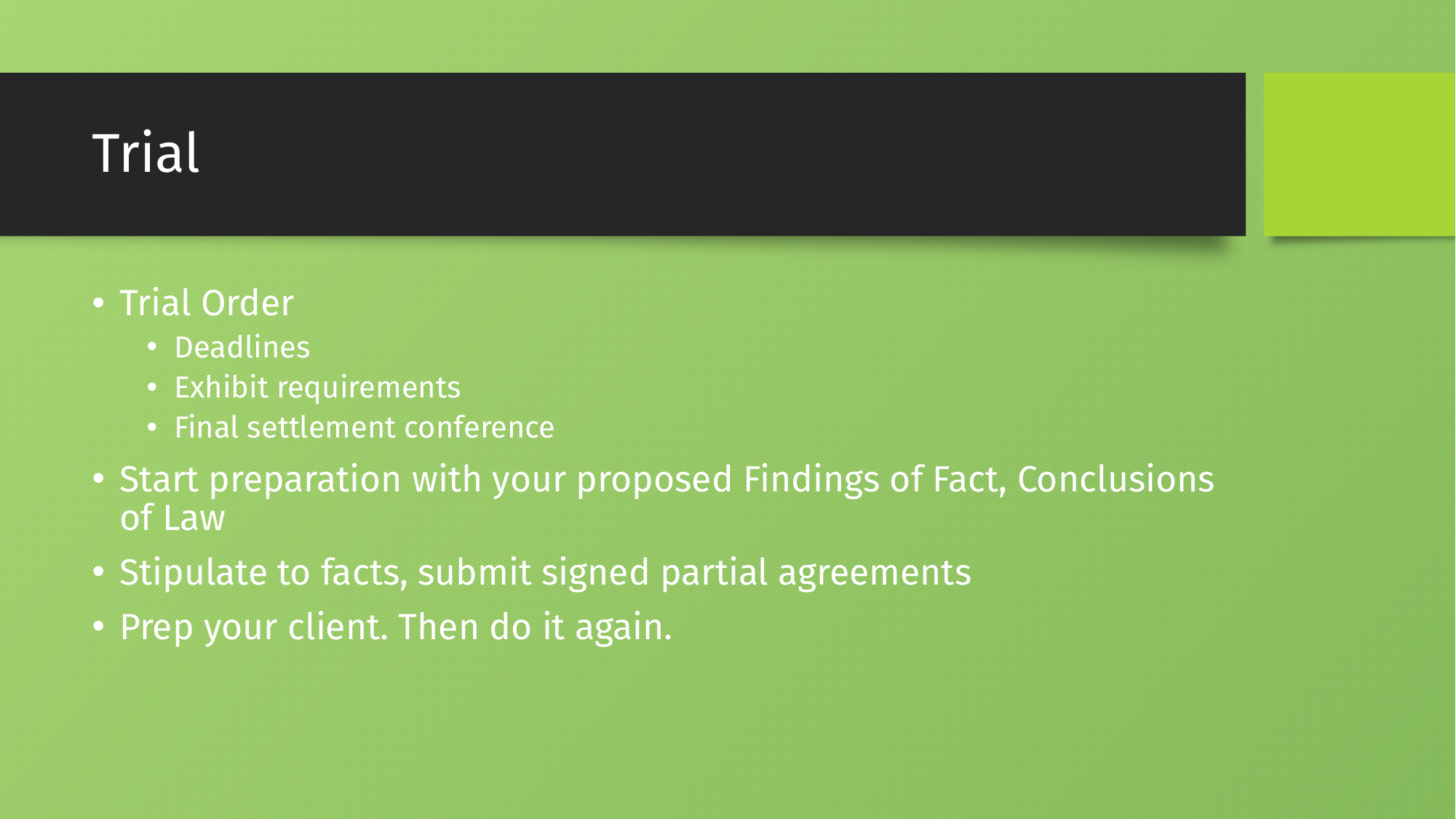

# Trial
Trial Order
Deadlines
Exhibit requirements
Final settlement conference
Start preparation with your proposed Findings of Fact, Conclusions of Law
Stipulate to facts, submit signed partial agreements
Prep your client. Then do it again.